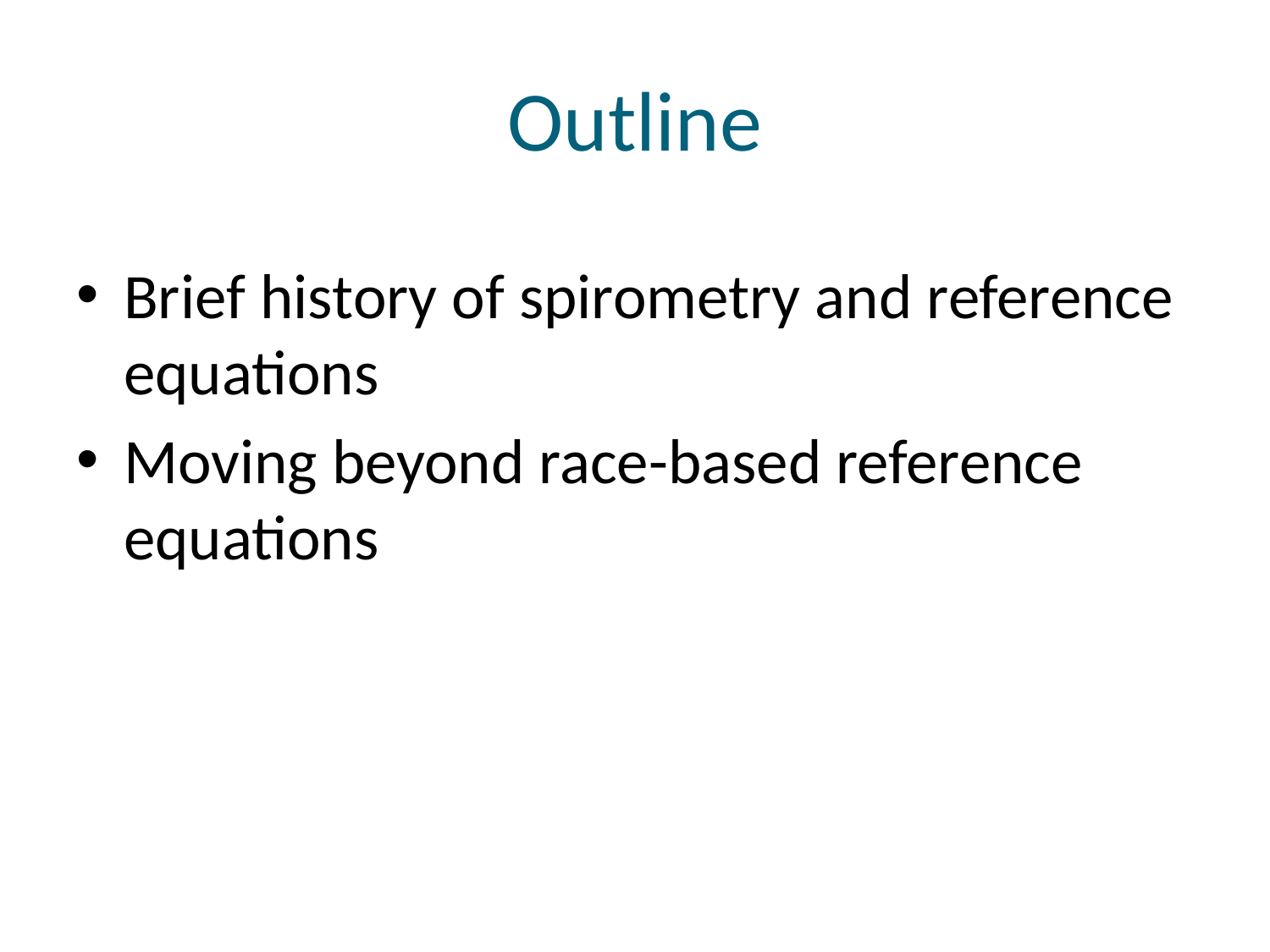

# Outline
Brief history of spirometry and reference equations
Moving beyond race-based reference equations